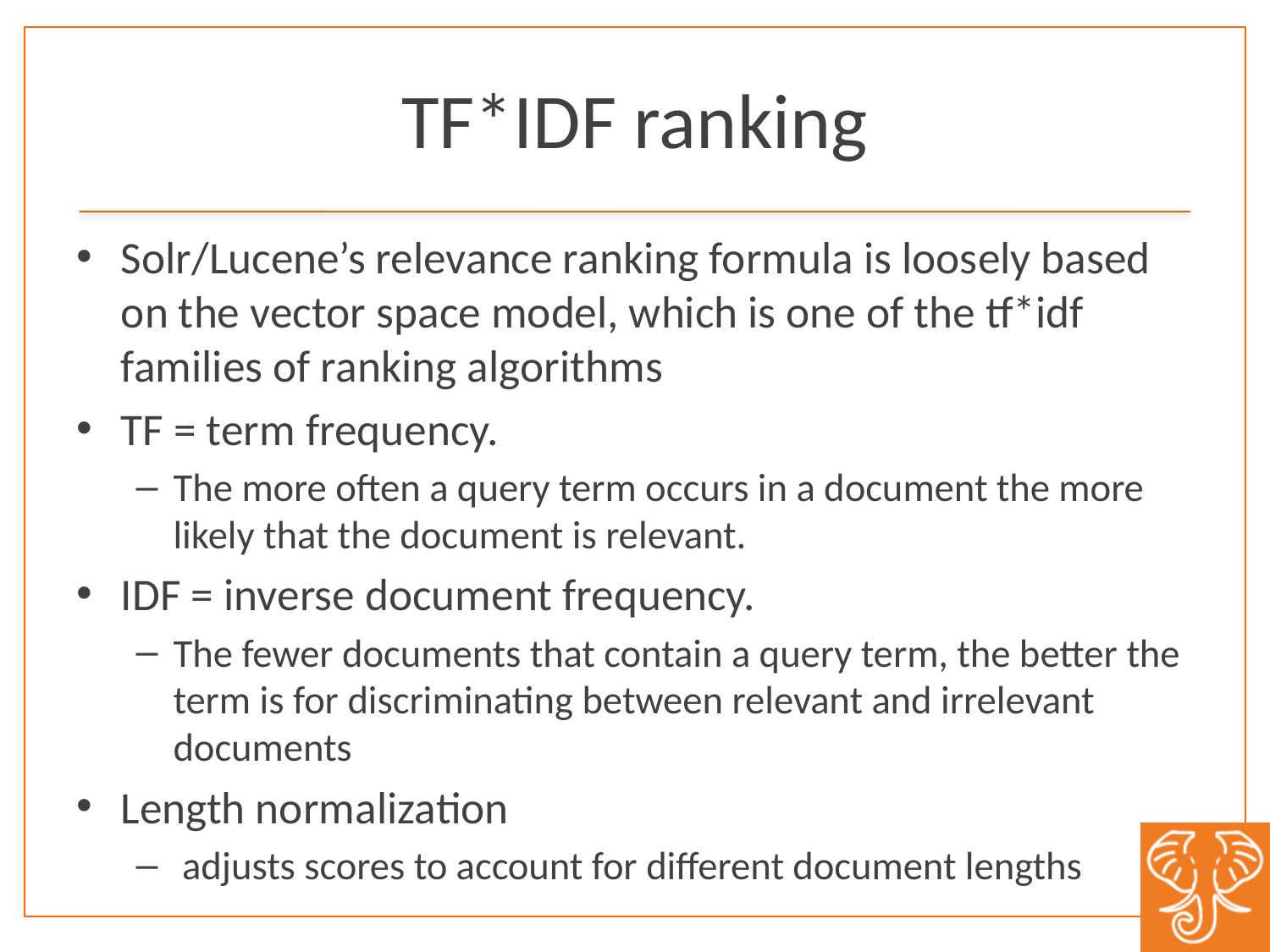

# TF*IDF ranking
Solr/Lucene’s relevance ranking formula is loosely based on the vector space model, which is one of the tf*idf families of ranking algorithms
TF = term frequency.
The more often a query term occurs in a document the more likely that the document is relevant.
IDF = inverse document frequency.
The fewer documents that contain a query term, the better the term is for discriminating between relevant and irrelevant documents
Length normalization
 adjusts scores to account for different document lengths